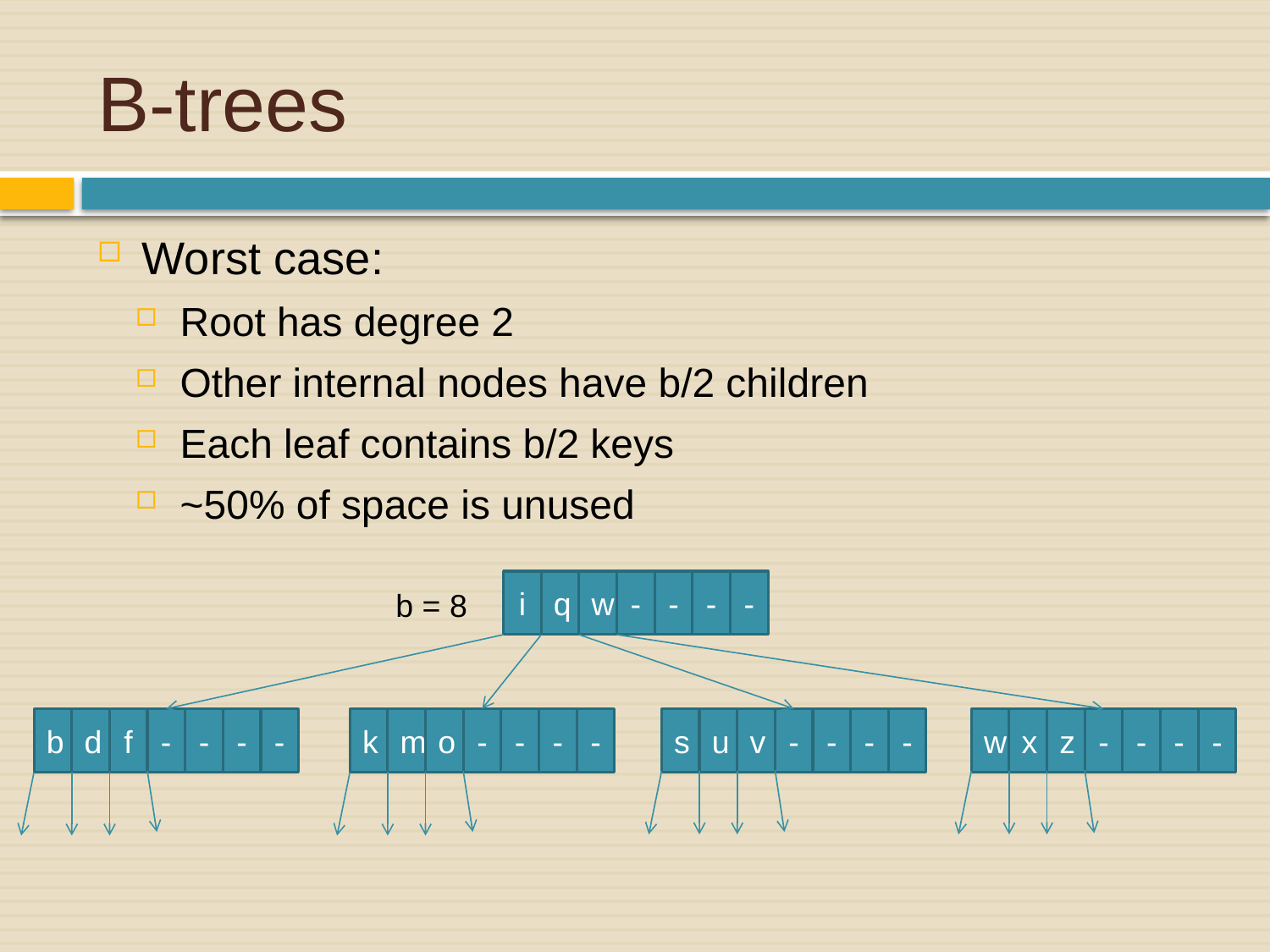

# B-trees
Worst case:
Root has degree 2
Other internal nodes have b/2 children
Each leaf contains b/2 keys
~50% of space is unused

i
q
w
-
-
-
-
b = 8
b
d
f
-
-
-
-
k
m
o
-
-
-
-
s
u
v
-
-
-
-
w
x
z
-
-
-
-